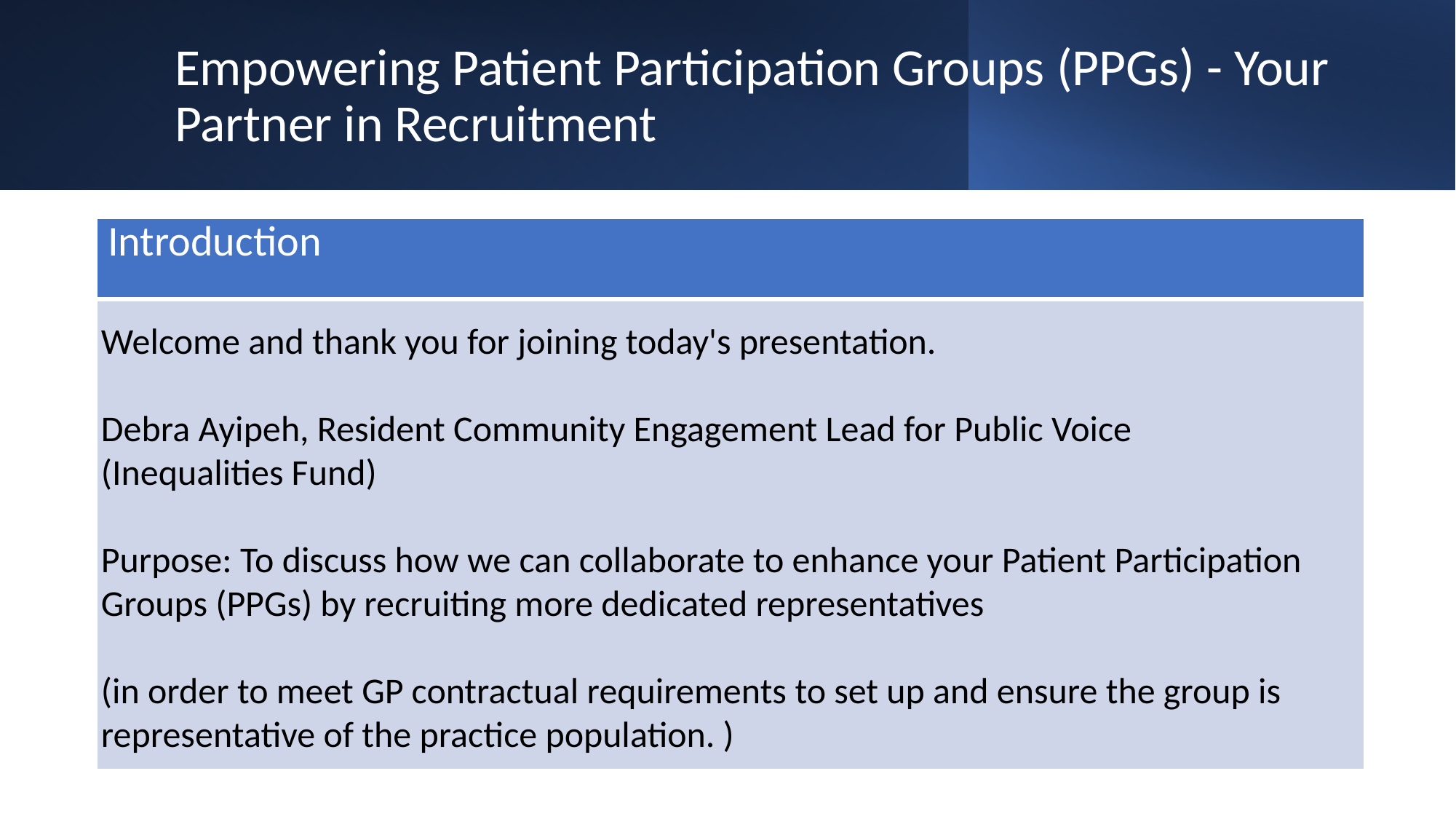

# Empowering Patient Participation Groups (PPGs) - Your Partner in Recruitment
| Introduction |
| --- |
|  |

Welcome and thank you for joining today's presentation.

Debra Ayipeh, Resident Community Engagement Lead for Public Voice (Inequalities Fund)

Purpose: To discuss how we can collaborate to enhance your Patient Participation Groups (PPGs) by recruiting more dedicated representatives

(in order to meet GP contractual requirements to set up and ensure the group is representative of the practice population. )